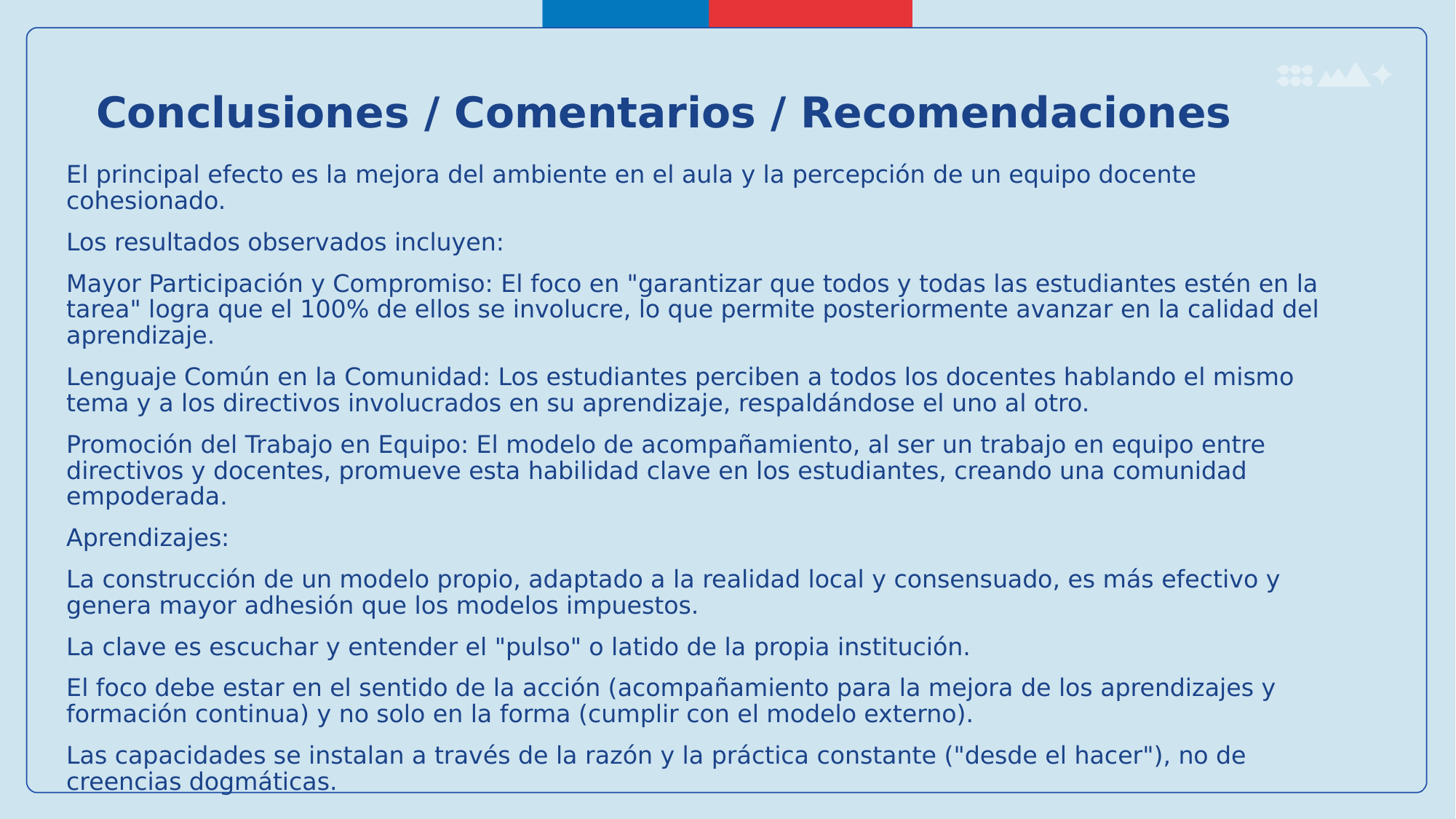

Conclusiones / Comentarios / Recomendaciones
​El principal efecto es la mejora del ambiente en el aula y la percepción de un equipo docente cohesionado.
​Los resultados observados incluyen:
​Mayor Participación y Compromiso: El foco en "garantizar que todos y todas las estudiantes estén en la tarea" logra que el 100% de ellos se involucre, lo que permite posteriormente avanzar en la calidad del aprendizaje.
​Lenguaje Común en la Comunidad: Los estudiantes perciben a todos los docentes hablando el mismo tema y a los directivos involucrados en su aprendizaje, respaldándose el uno al otro.
​Promoción del Trabajo en Equipo: El modelo de acompañamiento, al ser un trabajo en equipo entre directivos y docentes, promueve esta habilidad clave en los estudiantes, creando una comunidad empoderada.
​Aprendizajes:
​La construcción de un modelo propio, adaptado a la realidad local y consensuado, es más efectivo y genera mayor adhesión que los modelos impuestos.
​La clave es escuchar y entender el "pulso" o latido de la propia institución.
​El foco debe estar en el sentido de la acción (acompañamiento para la mejora de los aprendizajes y formación continua) y no solo en la forma (cumplir con el modelo externo).
​Las capacidades se instalan a través de la razón y la práctica constante ("desde el hacer"), no de creencias dogmáticas.